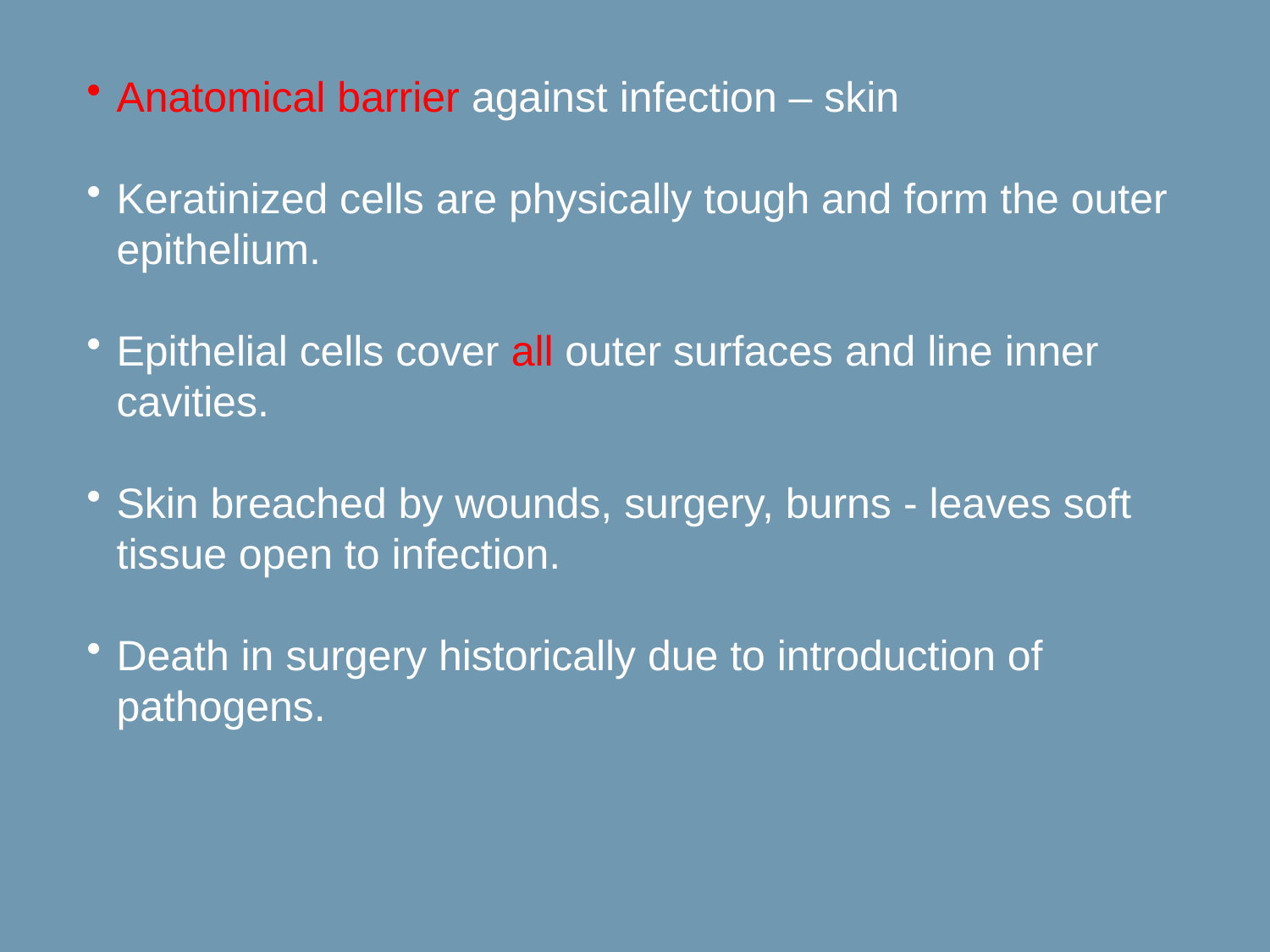

Anatomical barrier against infection – skin

Keratinized cells are physically tough and form the outer epithelium.

Epithelial cells cover all outer surfaces and line inner cavities.

Skin breached by wounds, surgery, burns - leaves soft tissue open to infection.

Death in surgery historically due to introduction of pathogens.